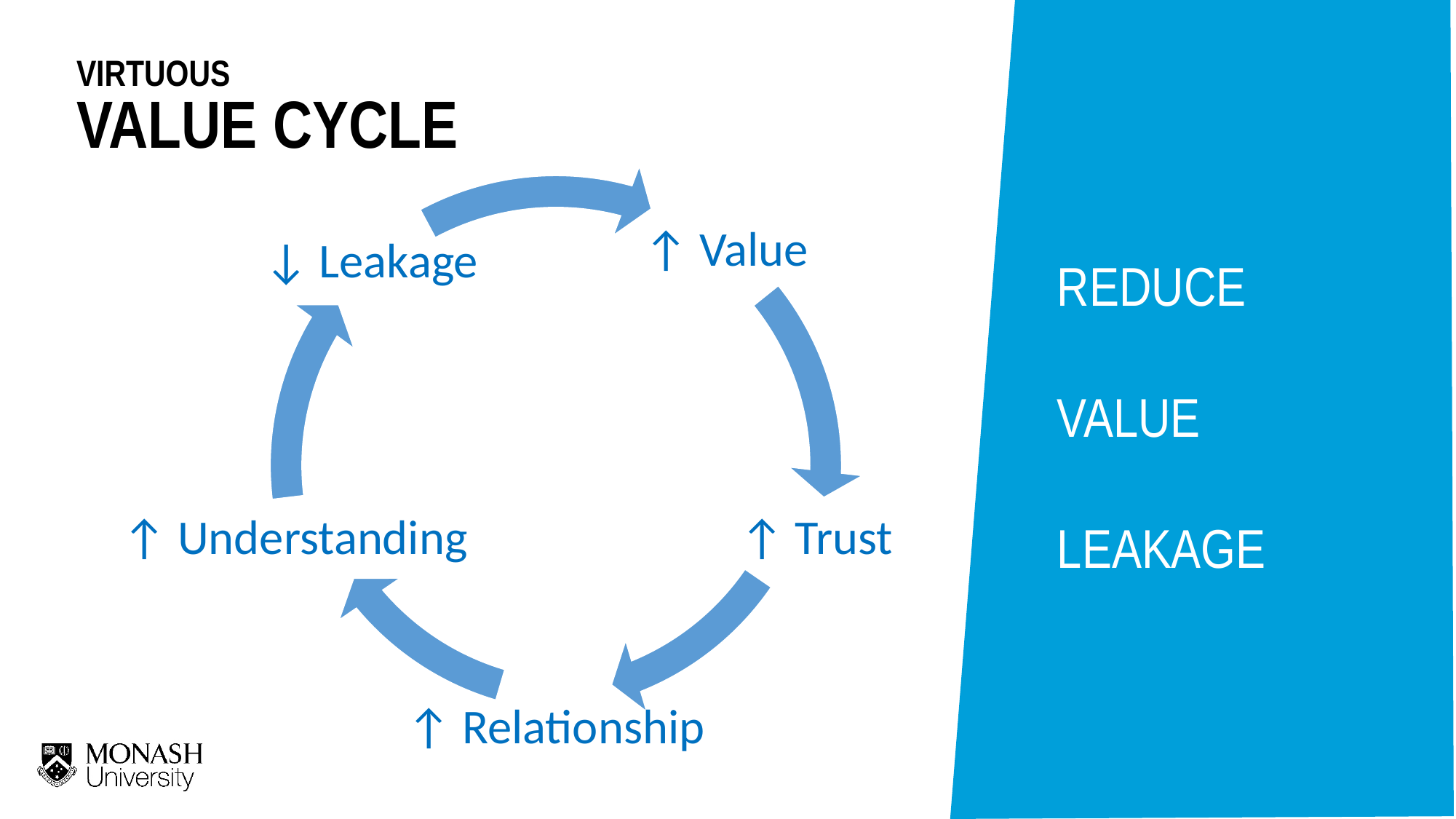

VIRTUOUS

REDUCE

VALUE

LEAKAGE

VALUE CYCLE
↑ Value
↑ Trust
↑ Relationship
↑ Understanding
↓ Leakage